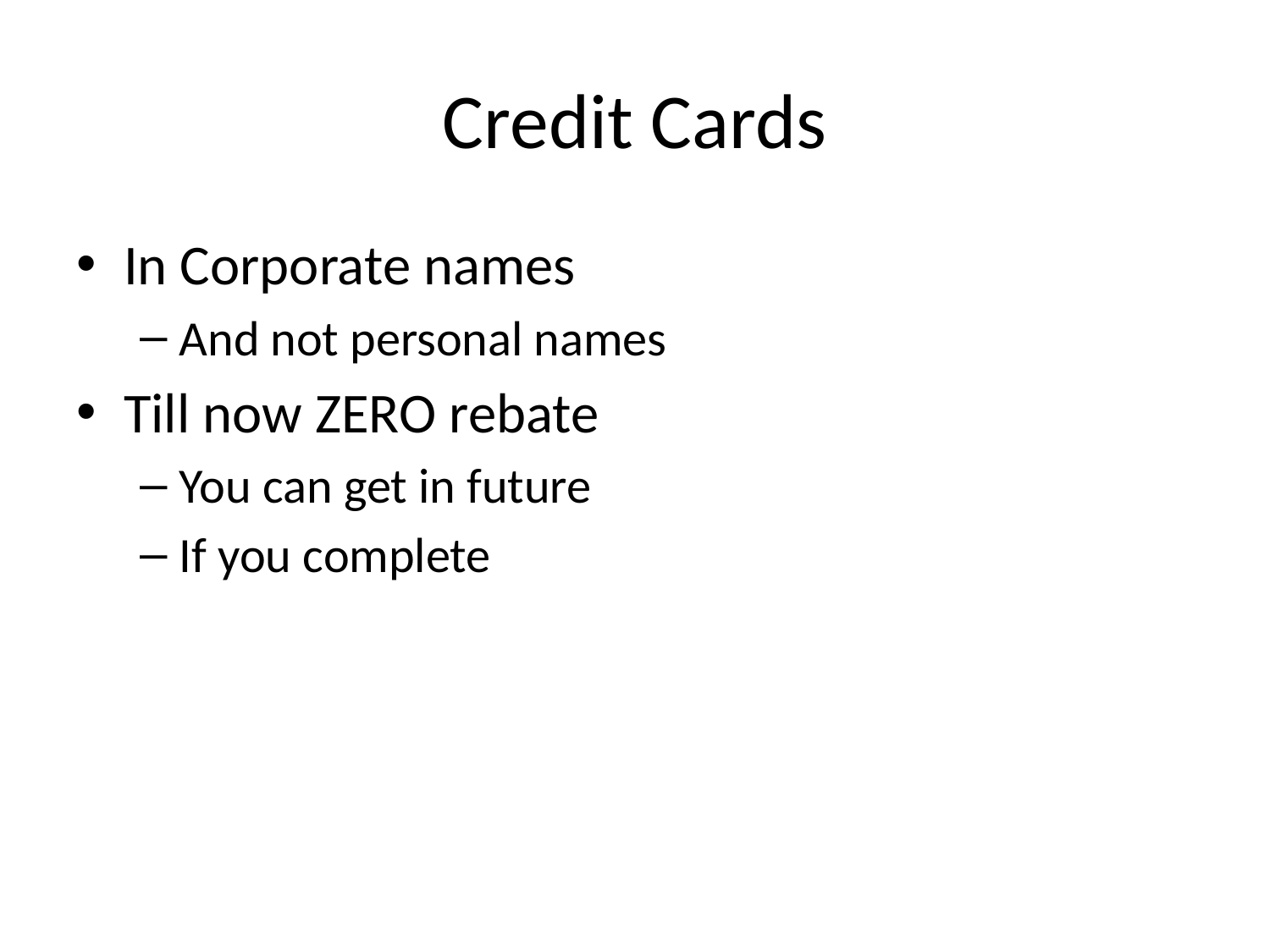

# Credit Cards
In Corporate names
And not personal names
Till now ZERO rebate
You can get in future
If you complete